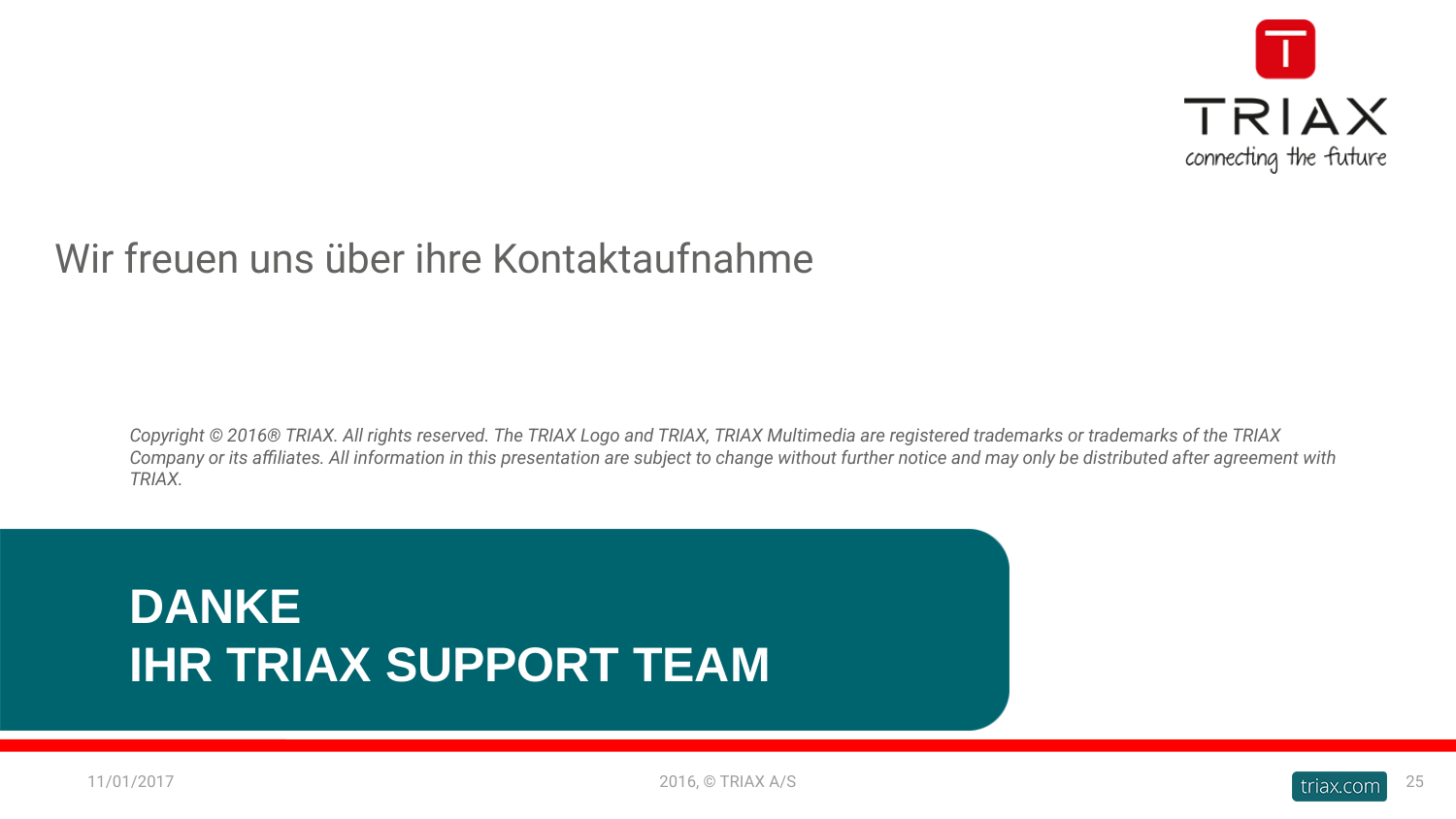

Wir freuen uns über ihre Kontaktaufnahme
Copyright © 2016® TRIAX. All rights reserved. The TRIAX Logo and TRIAX, TRIAX Multimedia are registered trademarks or trademarks of the TRIAX Company or its affiliates. All information in this presentation are subject to change without further notice and may only be distributed after agreement with TRIAX.

# Danke Ihr TRIAX SUPPORT TEAM
11/01/2017
2016, © TRIAX A/S
25